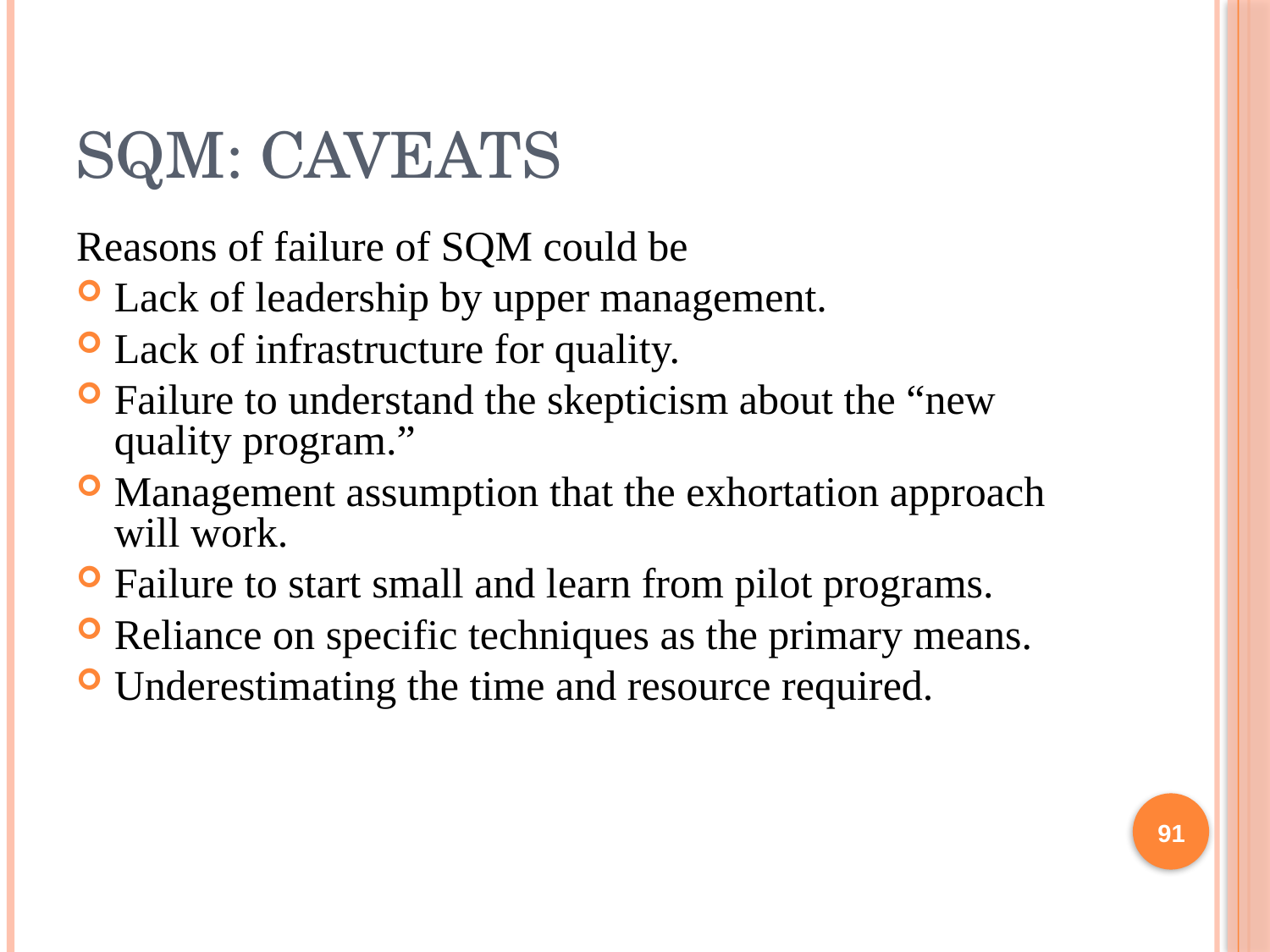

# SQM: Caveats
Reasons of failure of SQM could be
Lack of leadership by upper management.
Lack of infrastructure for quality.
Failure to understand the skepticism about the “new quality program.”
Management assumption that the exhortation approach will work.
Failure to start small and learn from pilot programs.
Reliance on specific techniques as the primary means.
Underestimating the time and resource required.
91